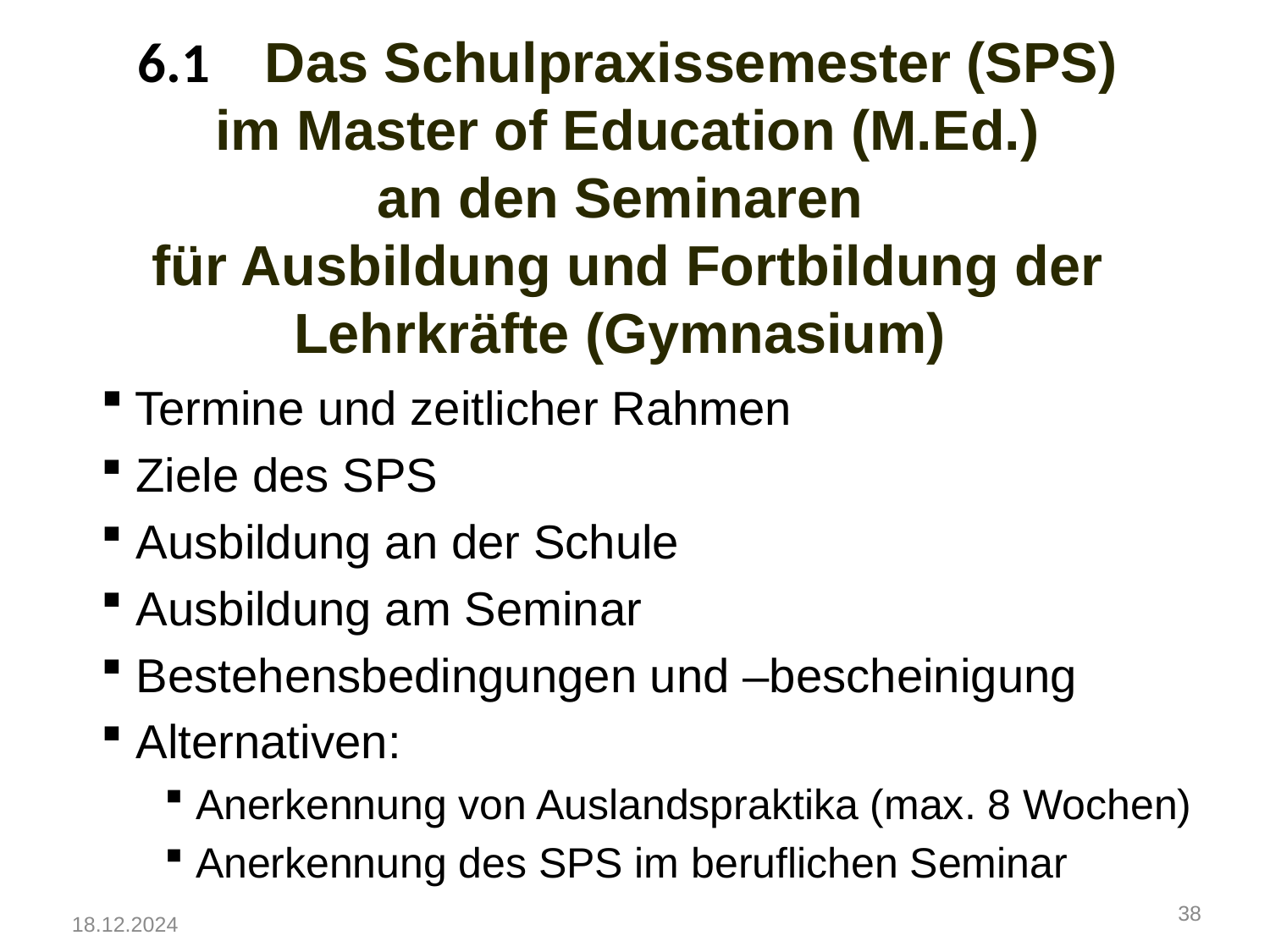

# 6.1 	Das Schulpraxissemester (SPS) im Master of Education (M.Ed.) an den Seminaren für Ausbildung und Fortbildung der Lehrkräfte (Gymnasium)
 Termine und zeitlicher Rahmen
 Ziele des SPS
 Ausbildung an der Schule
 Ausbildung am Seminar
 Bestehensbedingungen und –bescheinigung
 Alternativen:
 Anerkennung von Auslandspraktika (max. 8 Wochen)
 Anerkennung des SPS im beruflichen Seminar

38

18.12.2024